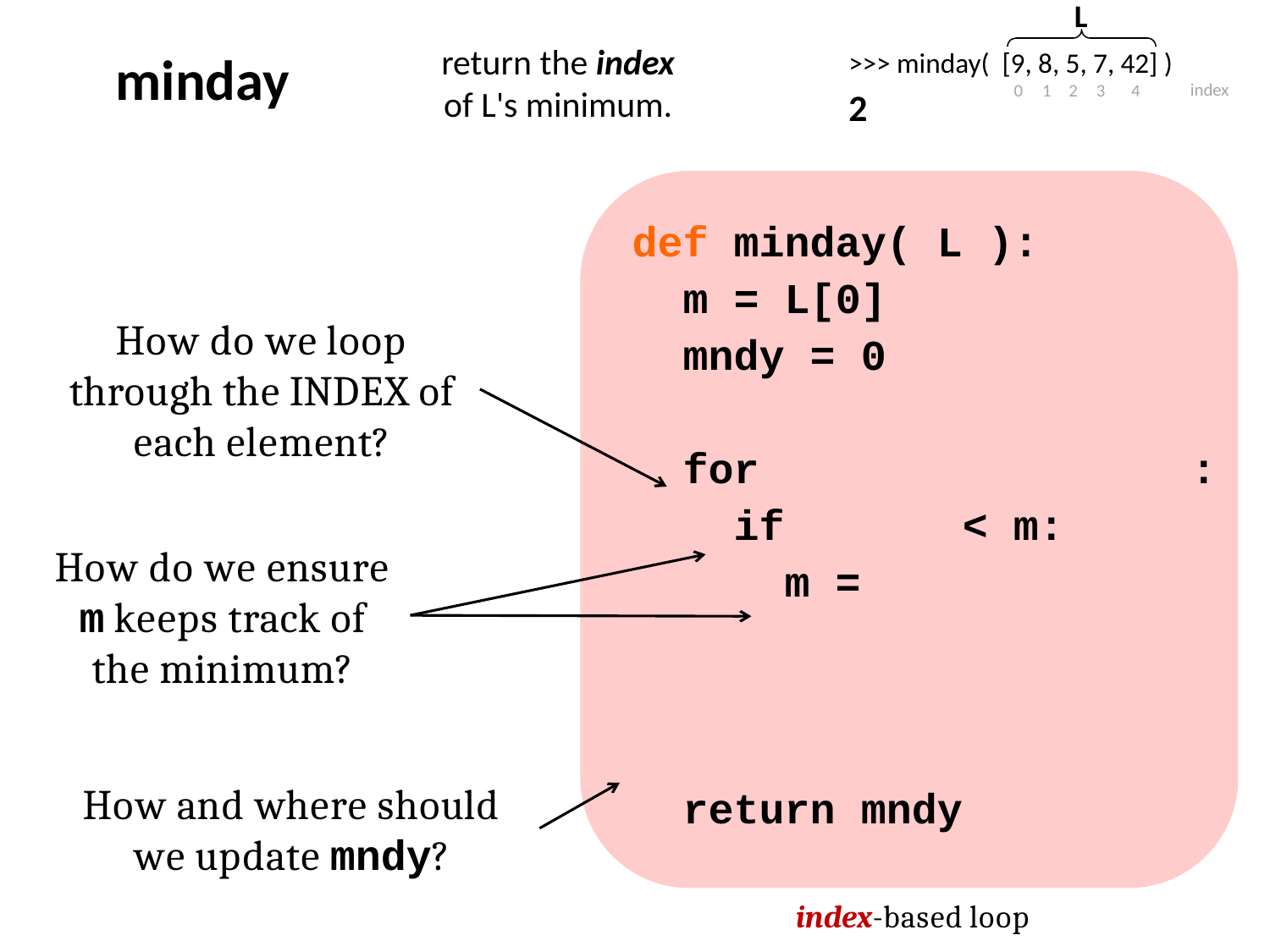

L
return the index of L's minimum.
minday
>>> minday(  [9, 8, 5, 7, 42] )
2
index
0
1
2
3
4

def minday( L ):
  m = L[0]
  mndy = 0

  for                 :
    if       < m:
      m =

  return mndy
How do we loop through the INDEX of each element?
How do we ensure m keeps track of the minimum?
How and where should we update mndy?
index-based loop